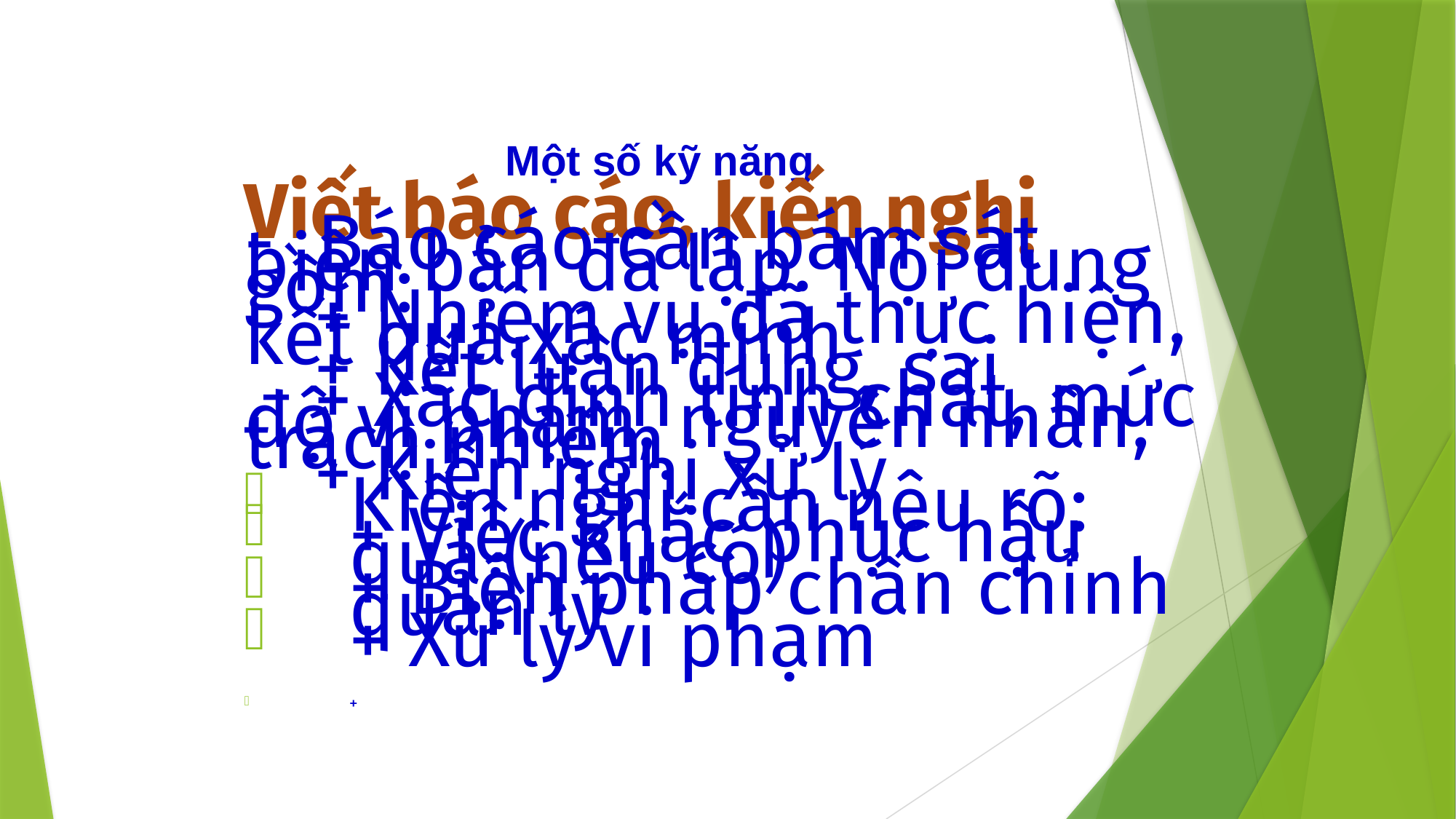

# Một số kỹ năng
Viết báo cáo, kiến nghị
-  Báo cáo cần bám sát biên bản đã lập. Nội dung gồm:
	+ Nhiệm vụ đã thực hiện, kết quả xác minh
	+ Kết luận đúng, sai
	+ Xác định tính chất, mức độ vi phạm, nguyên nhân, trách nhiệm
	+ Kiến nghị xử lý
Kiến nghị cần nêu rõ:
+ Việc khắc phục hậu quả (nếu có)
+ Biện pháp chấn chỉnh quản lý
+ Xử lý vi phạm
+